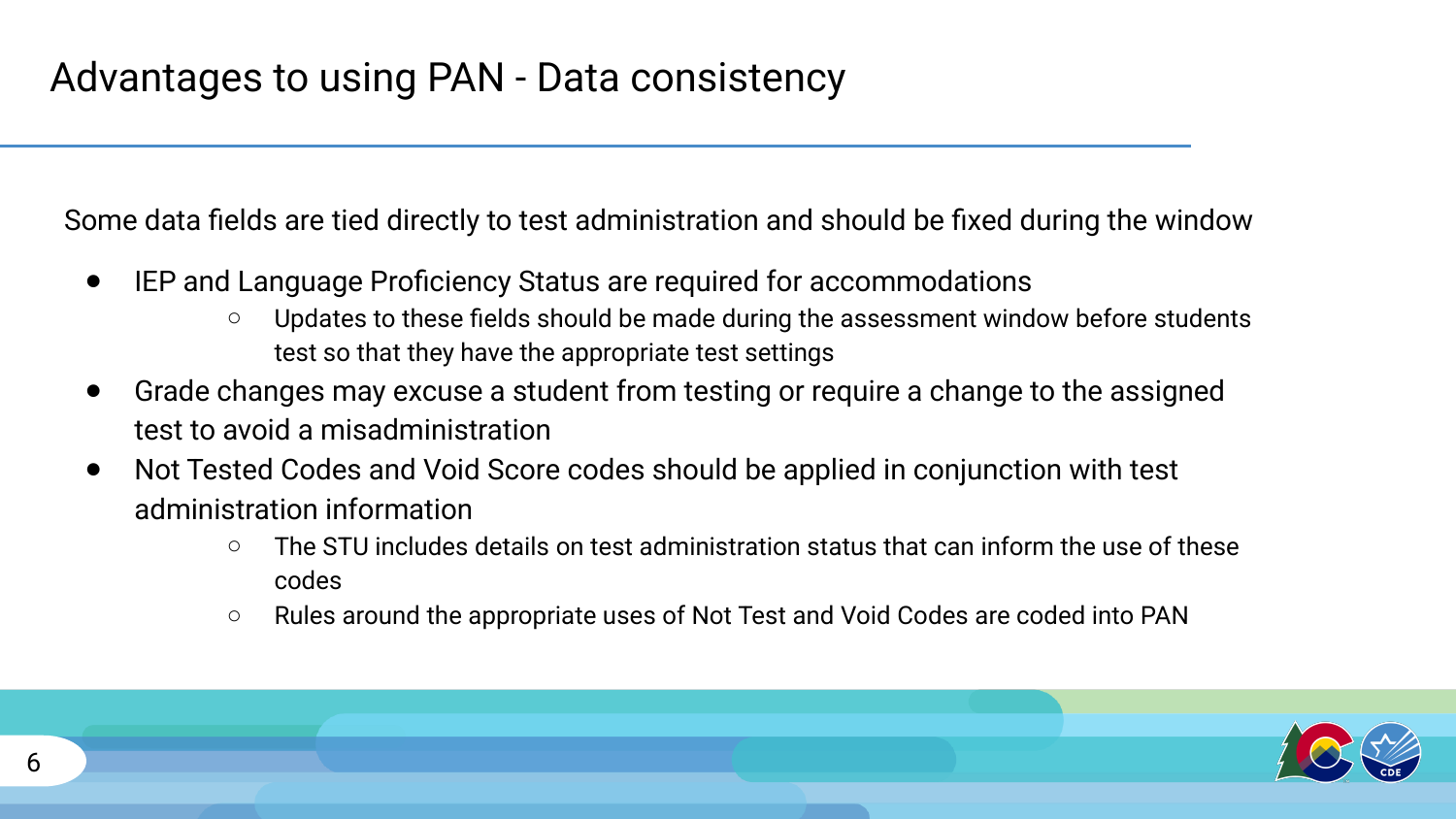

# Advantages to using PAN - Data consistency
Some data fields are tied directly to test administration and should be fixed during the window
IEP and Language Proficiency Status are required for accommodations
Updates to these fields should be made during the assessment window before students test so that they have the appropriate test settings
Grade changes may excuse a student from testing or require a change to the assigned test to avoid a misadministration
Not Tested Codes and Void Score codes should be applied in conjunction with test administration information
The STU includes details on test administration status that can inform the use of these codes
Rules around the appropriate uses of Not Test and Void Codes are coded into PAN